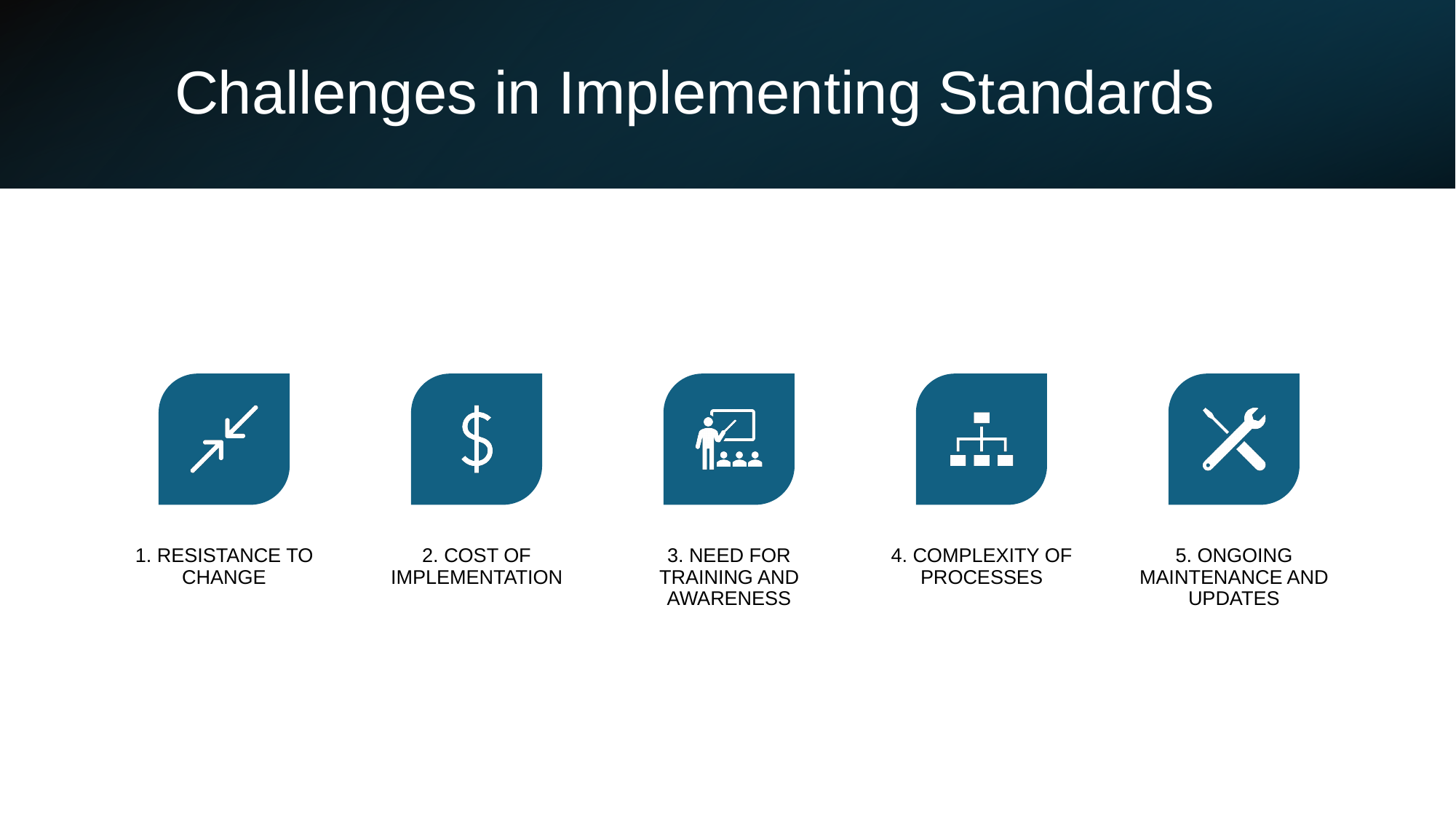

# Challenges in Implementing Standards

1. RESISTANCE TO CHANGE

2. COST OF IMPLEMENTATION

3. NEED FOR TRAINING AND AWARENESS

4. COMPLEXITY OF PROCESSES

5. ONGOING MAINTENANCE AND UPDATES